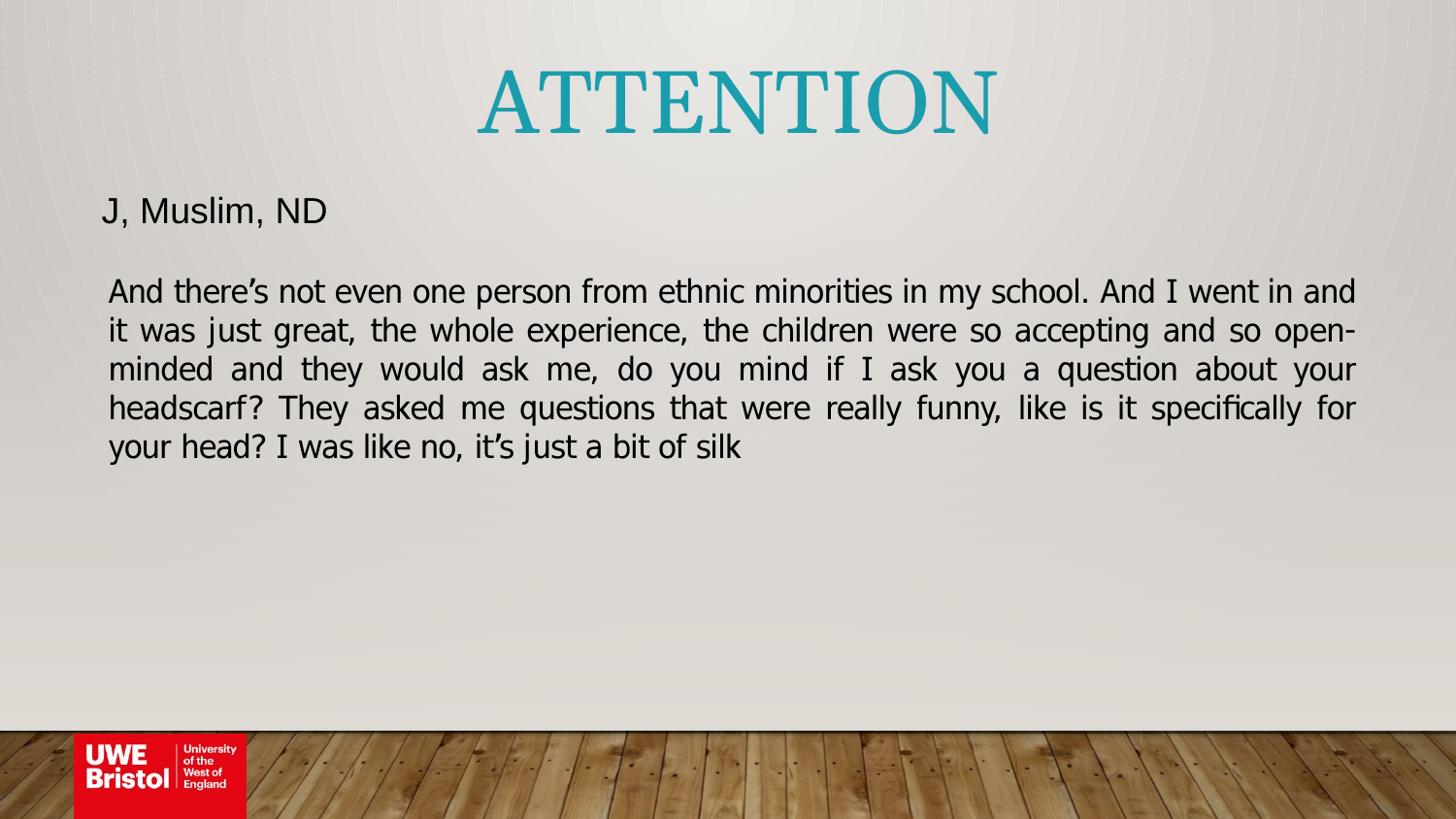

ATTENTION
J, Muslim, ND
And there’s not even one person from ethnic minorities in my school. And I went in and it was just great, the whole experience, the children were so accepting and so open-minded and they would ask me, do you mind if I ask you a question about your headscarf? They asked me questions that were really funny, like is it specifically for your head? I was like no, it’s just a bit of silk